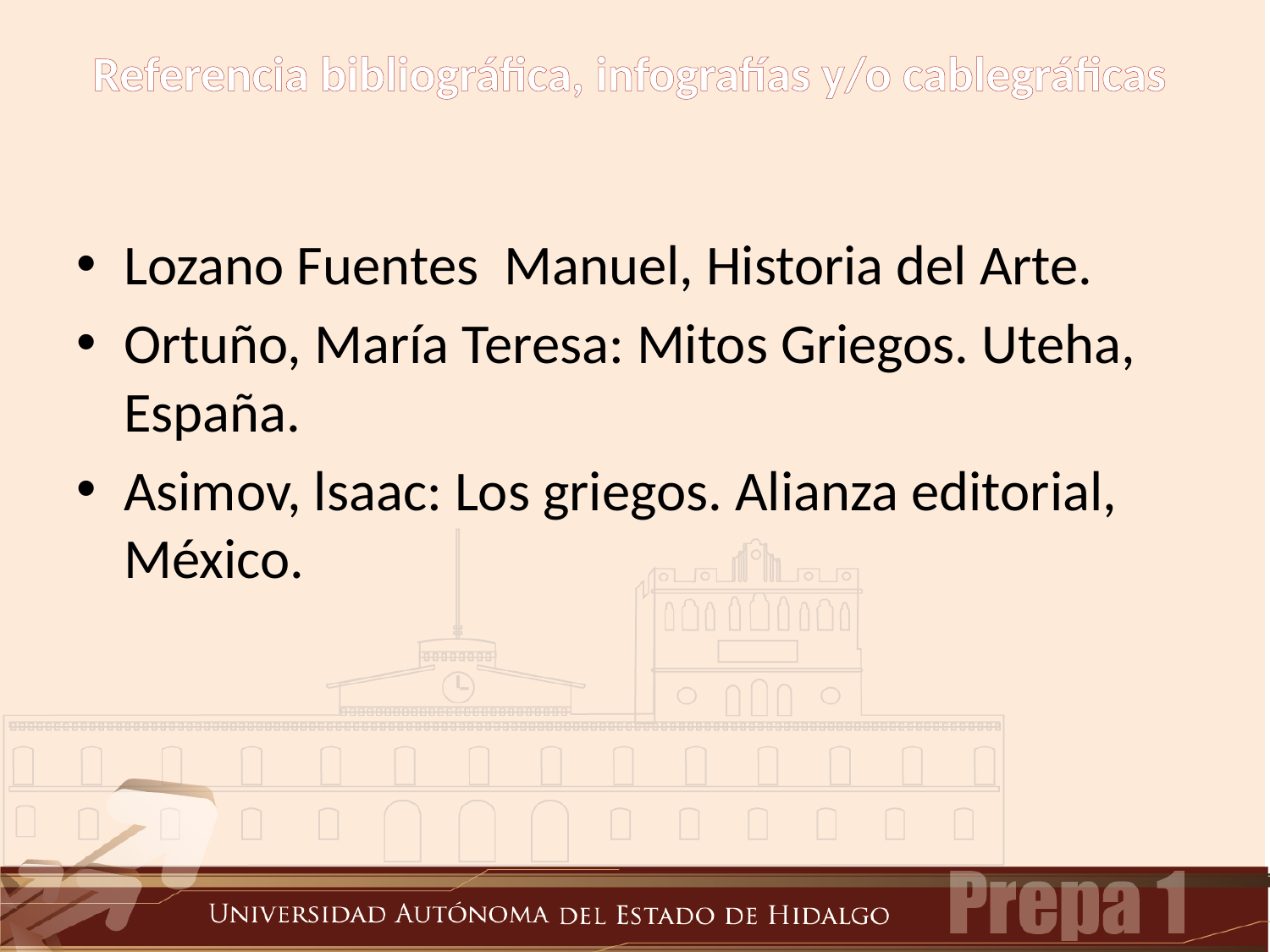

# Referencia bibliográfica, infografías y/o cablegráficas
Lozano Fuentes  Manuel, Historia del Arte.
Ortuño, María Teresa: Mitos Griegos. Uteha, España.
Asimov, lsaac: Los griegos. Alianza editorial, México.